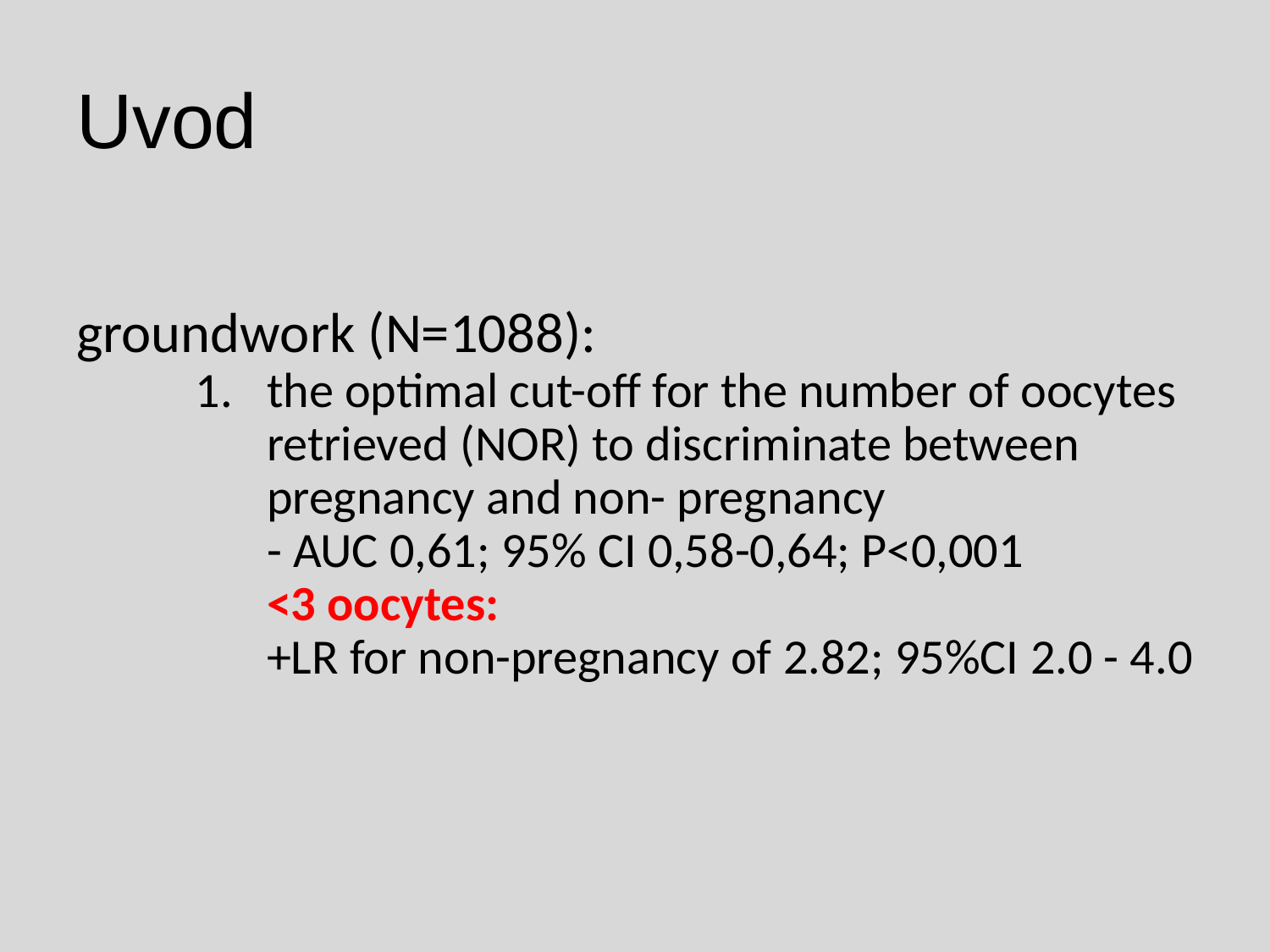

Uvod
groundwork (N=1088):
the optimal cut-off for the number of oocytes retrieved (NOR) to discriminate between pregnancy and non- pregnancy
	- AUC 0,61; 95% CI 0,58-0,64; P<0,001
	<3 oocytes:
	+LR for non-pregnancy of 2.82; 95%CI 2.0 - 4.0